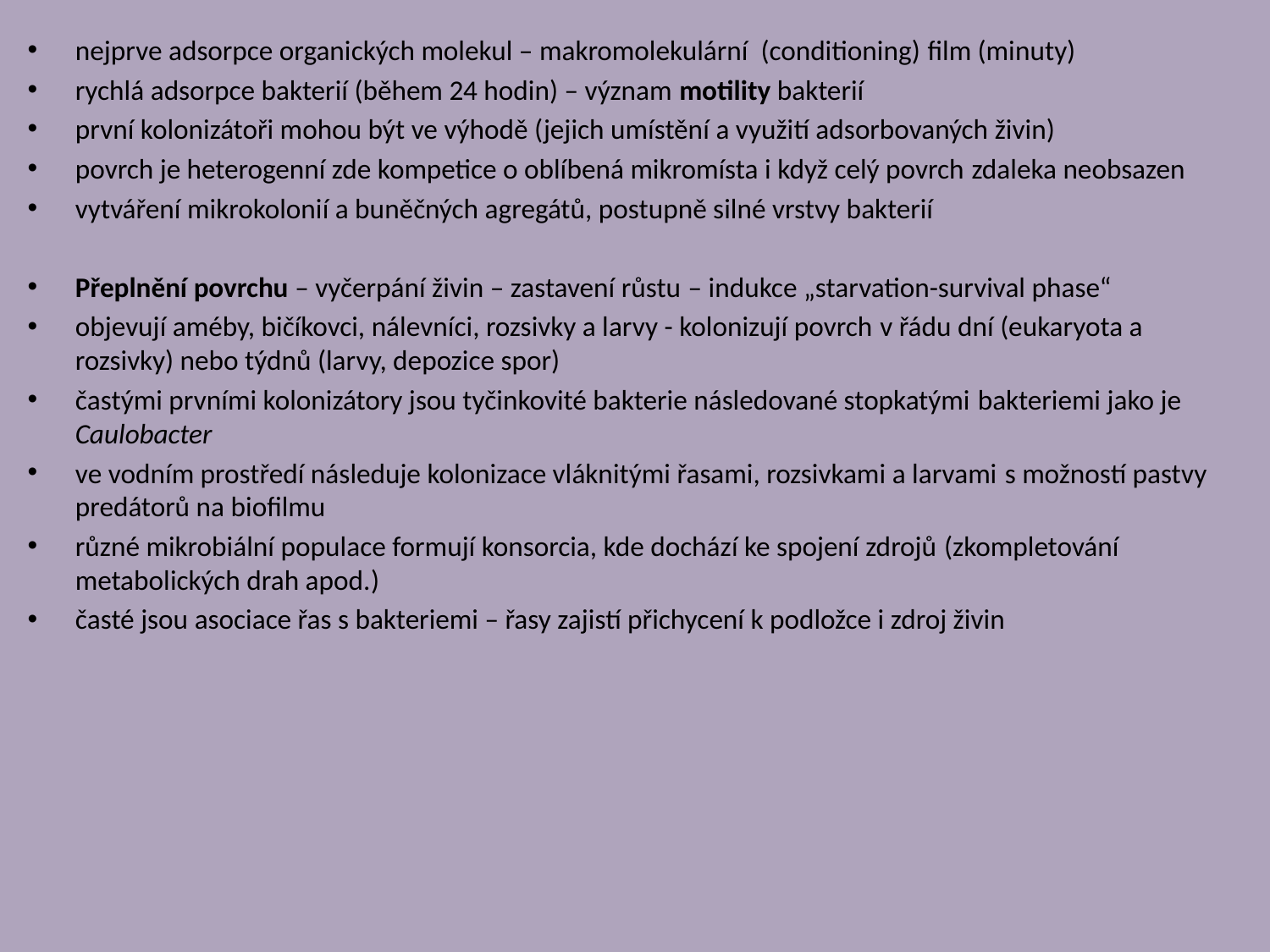

nejprve adsorpce organických molekul – makromolekulární  (conditioning) film (minuty)
rychlá adsorpce bakterií (během 24 hodin) – význam motility bakterií
první kolonizátoři mohou být ve výhodě (jejich umístění a využití adsorbovaných živin)
povrch je heterogenní zde kompetice o oblíbená mikromísta i když celý povrch zdaleka neobsazen
vytváření mikrokolonií a buněčných agregátů, postupně silné vrstvy bakterií

Přeplnění povrchu – vyčerpání živin – zastavení růstu – indukce „starvation-survival phase“
objevují améby, bičíkovci, nálevníci, rozsivky a larvy - kolonizují povrch v řádu dní (eukaryota a rozsivky) nebo týdnů (larvy, depozice spor)
častými prvními kolonizátory jsou tyčinkovité bakterie následované stopkatými bakteriemi jako je Caulobacter
ve vodním prostředí následuje kolonizace vláknitými řasami, rozsivkami a larvami s možností pastvy predátorů na biofilmu
různé mikrobiální populace formují konsorcia, kde dochází ke spojení zdrojů (zkompletování metabolických drah apod.)
časté jsou asociace řas s bakteriemi – řasy zajistí přichycení k podložce i zdroj živin